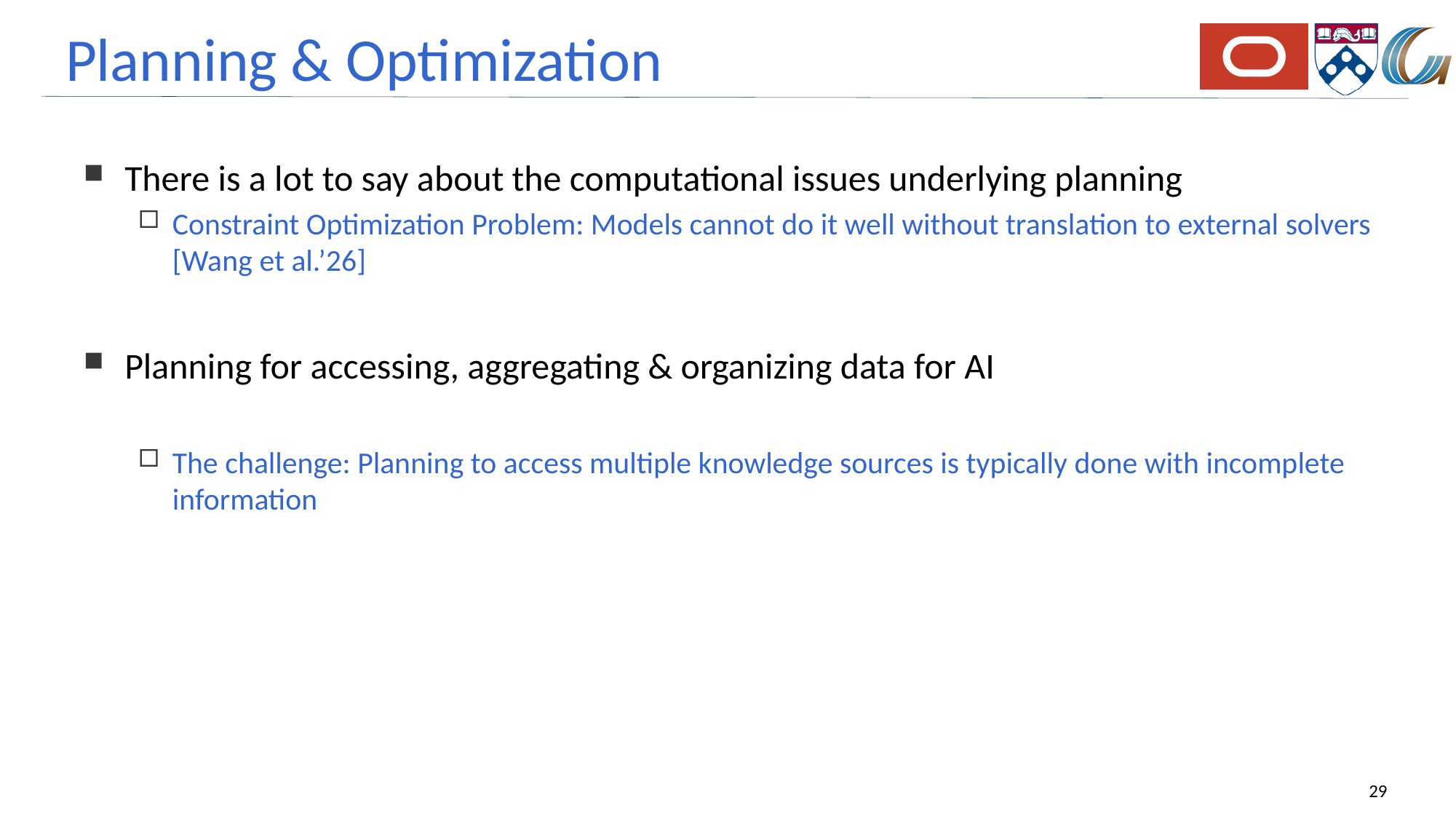

# Planning & Optimization
There is a lot to say about the computational issues underlying planning
Constraint Optimization Problem: Models cannot do it well without translation to external solvers [Wang et al.’26]

Planning for accessing, aggregating & organizing data for AI

The challenge: Planning to access multiple knowledge sources is typically done with incomplete information
29